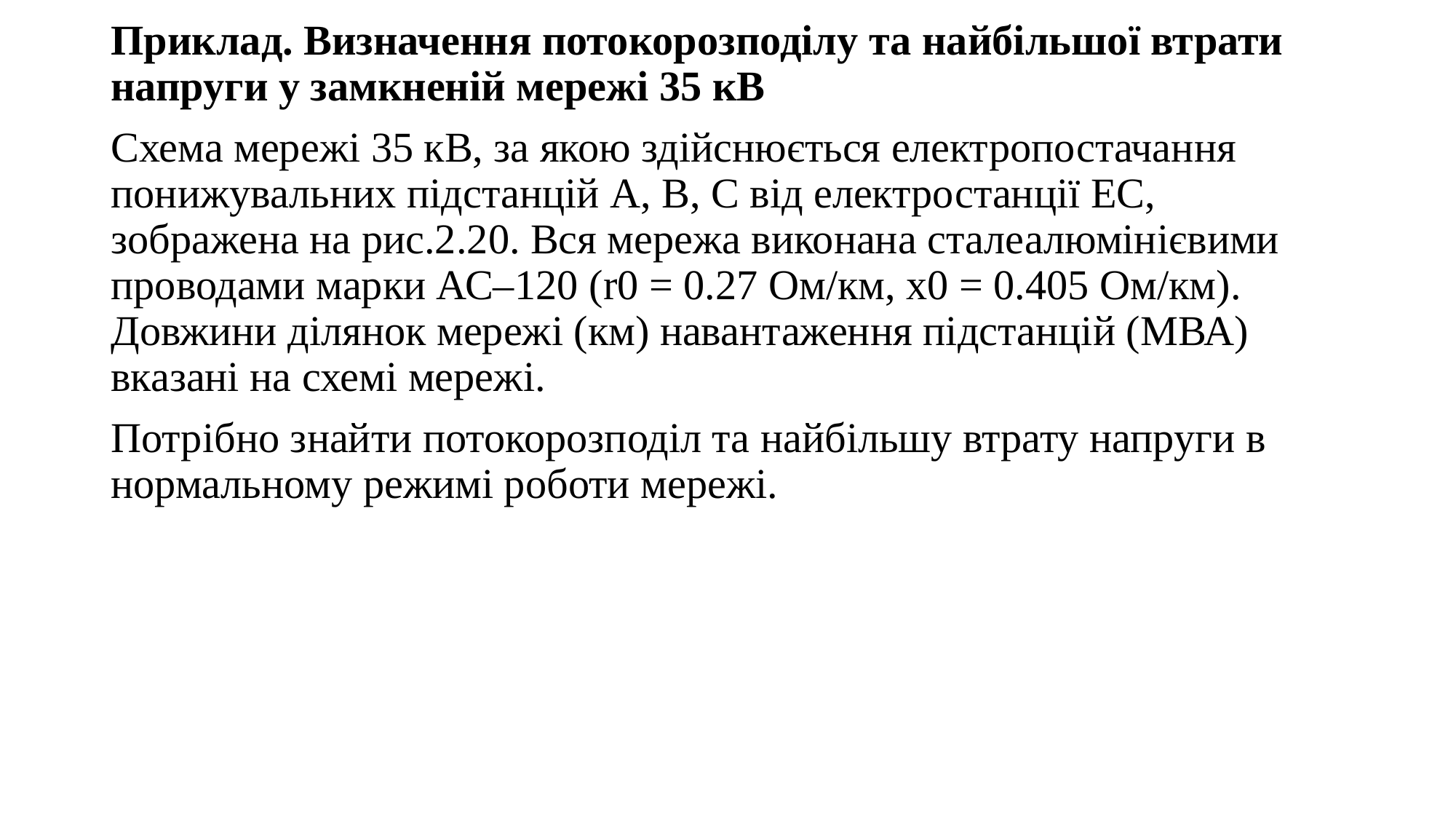

Приклад. Визначення потокорозподілу та найбільшої втрати напруги у замкненій мережі 35 кВ
Схема мережі 35 кВ, за якою здійснюється електропостачання понижувальних підстанцій А, В, С від електростанції ЕС, зображена на рис.2.20. Вся мережа виконана сталеалюмінієвими проводами марки АС–120 (r0 = 0.27 Ом/км, x0 = 0.405 Ом/км). Довжини ділянок мережі (км) навантаження підстанцій (МВА) вказані на схемі мережі.
Потрібно знайти потокорозподіл та найбільшу втрату напруги в нормальному режимі роботи мережі.